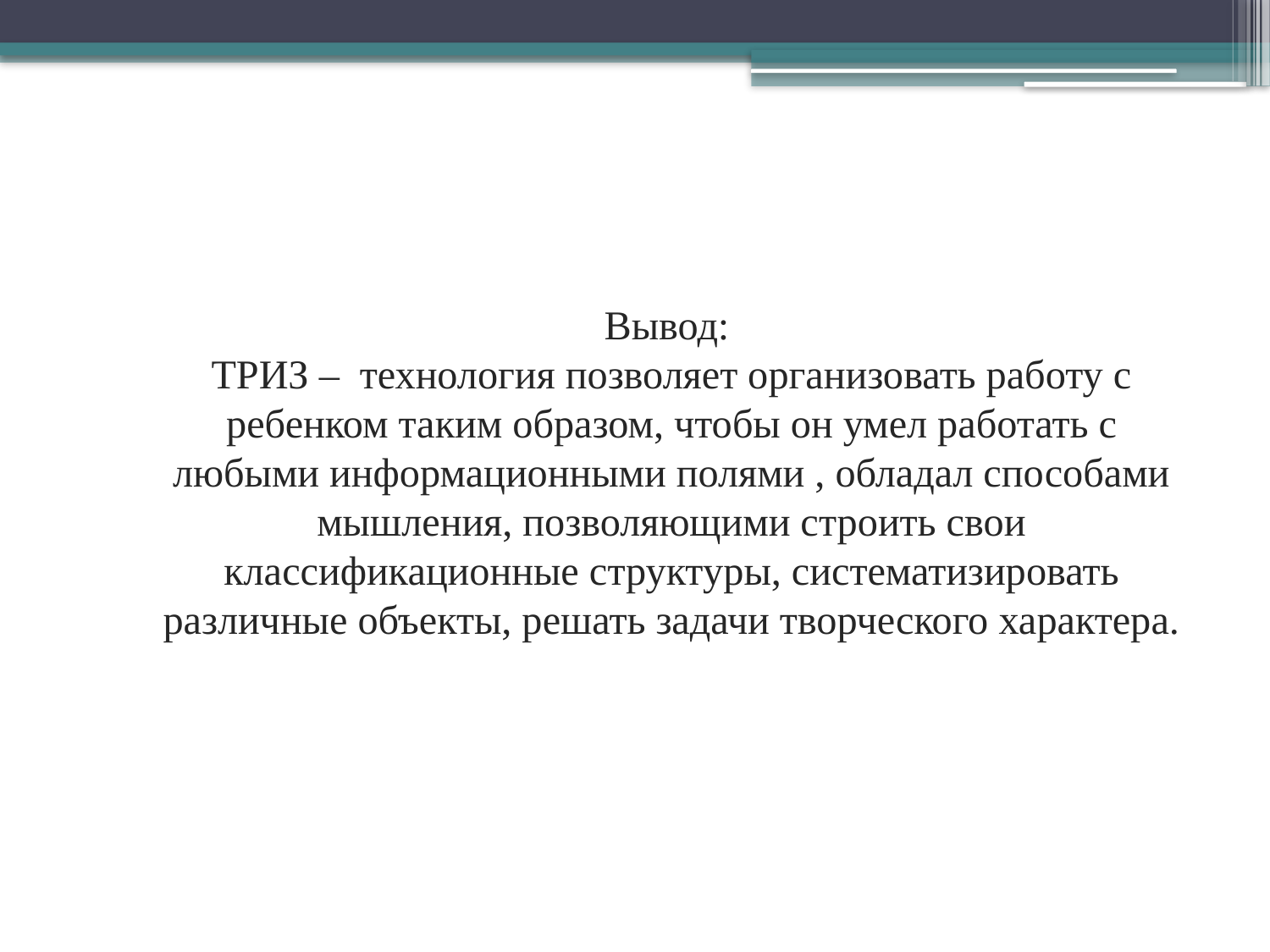

# Вывод: ТРИЗ –  технология позволяет организовать работу с ребенком таким образом, чтобы он умел работать с любыми информационными полями , обладал способами мышления, позволяющими строить свои классификационные структуры, систематизировать различные объекты, решать задачи творческого характера.